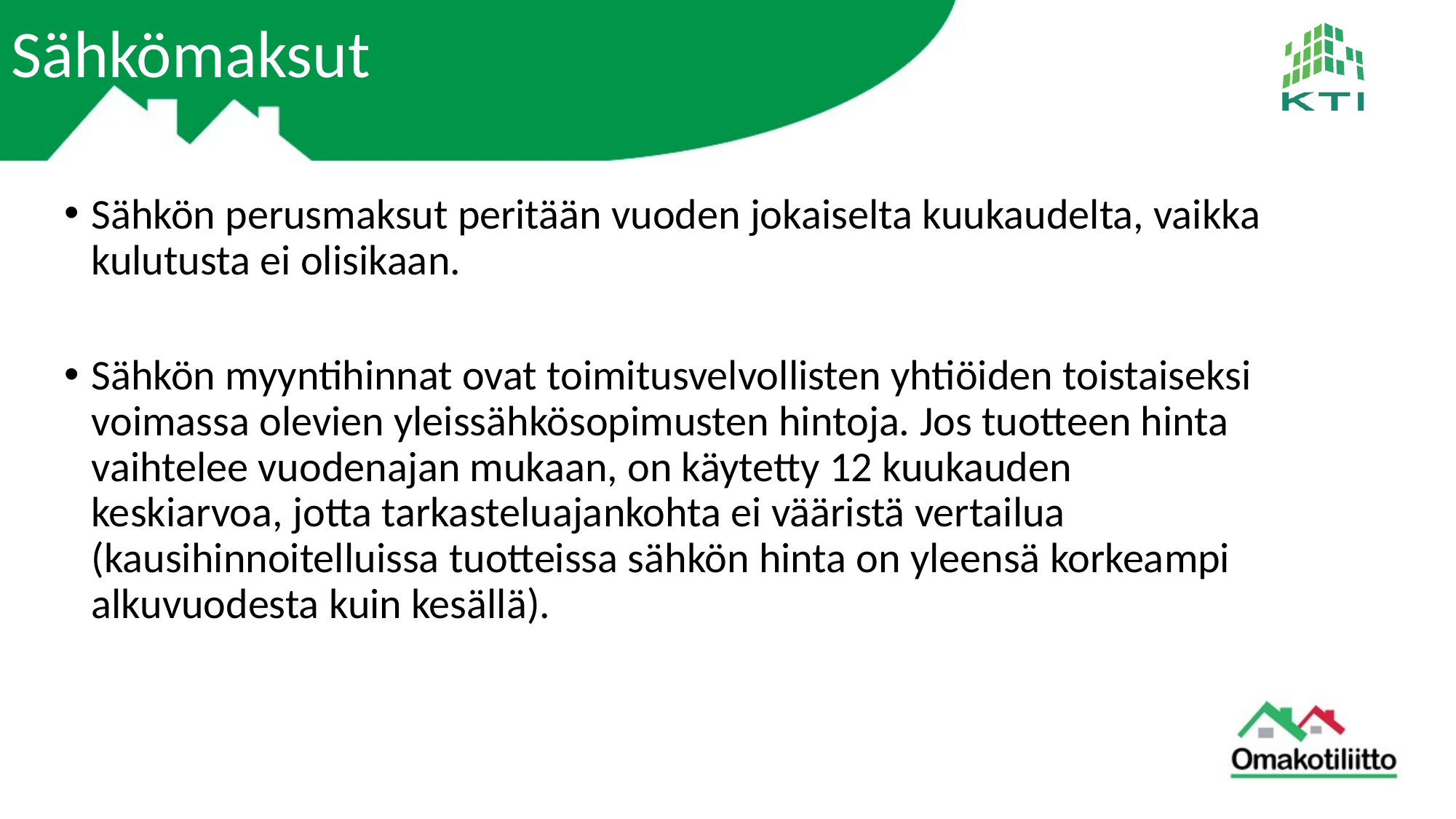

# Sähkömaksut
Sähkön perusmaksut peritään vuoden jokaiselta kuukaudelta, vaikka kulutusta ei olisikaan.

Sähkön myyntihinnat ovat toimitusvelvollisten yhtiöiden toistaiseksi voimassa olevien yleissähkösopimusten hintoja. Jos tuotteen hinta vaihtelee vuodenajan mukaan, on käytetty 12 kuukauden keskiarvoa, jotta tarkasteluajankohta ei vääristä vertailua (kausihinnoitelluissa tuotteissa sähkön hinta on yleensä korkeampi alkuvuodesta kuin kesällä).